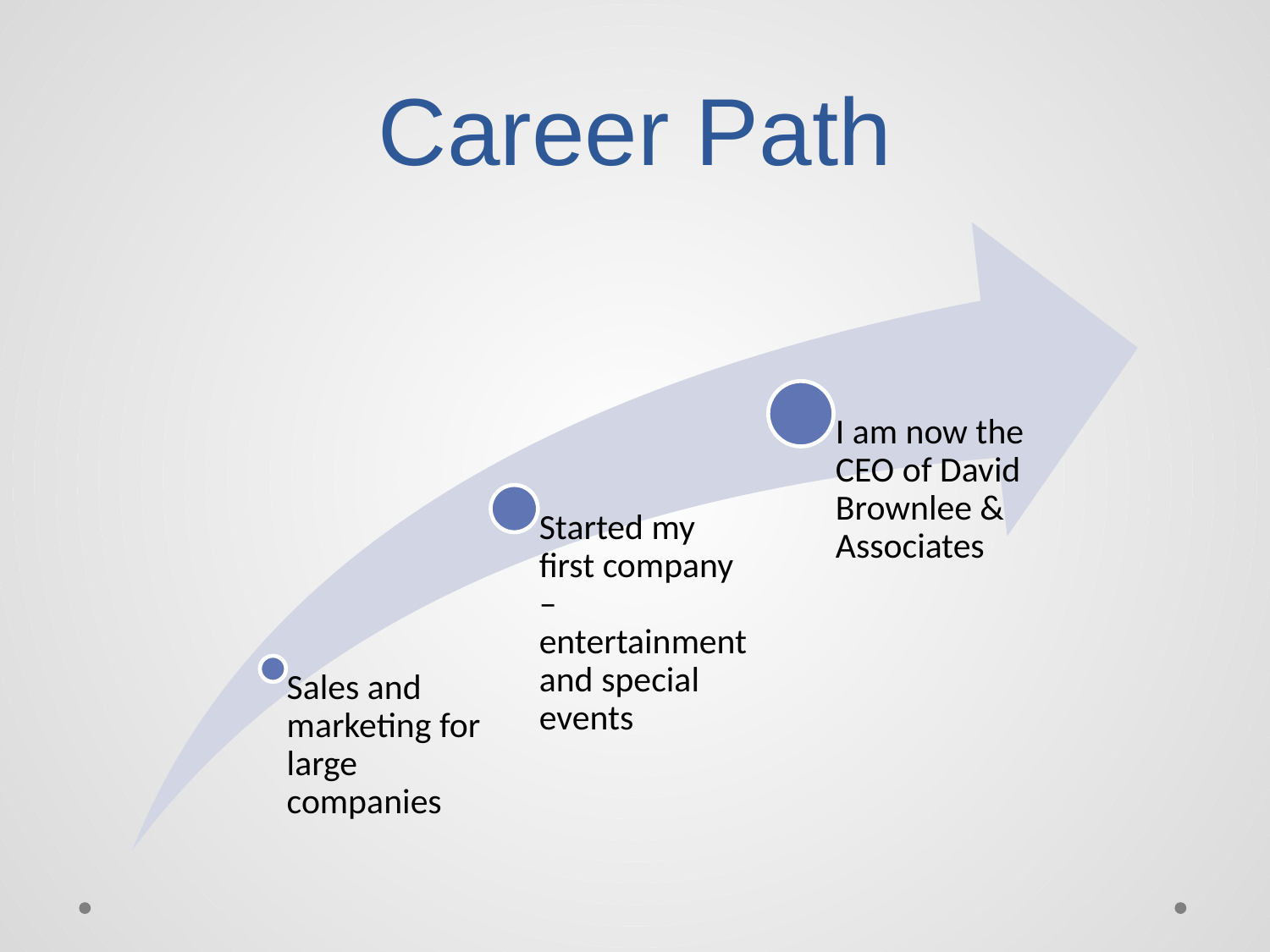

# Career Path
Sales and marketing for large companies
Started my first company – entertainment and special events
I am now the CEO of David Brownlee & Associates